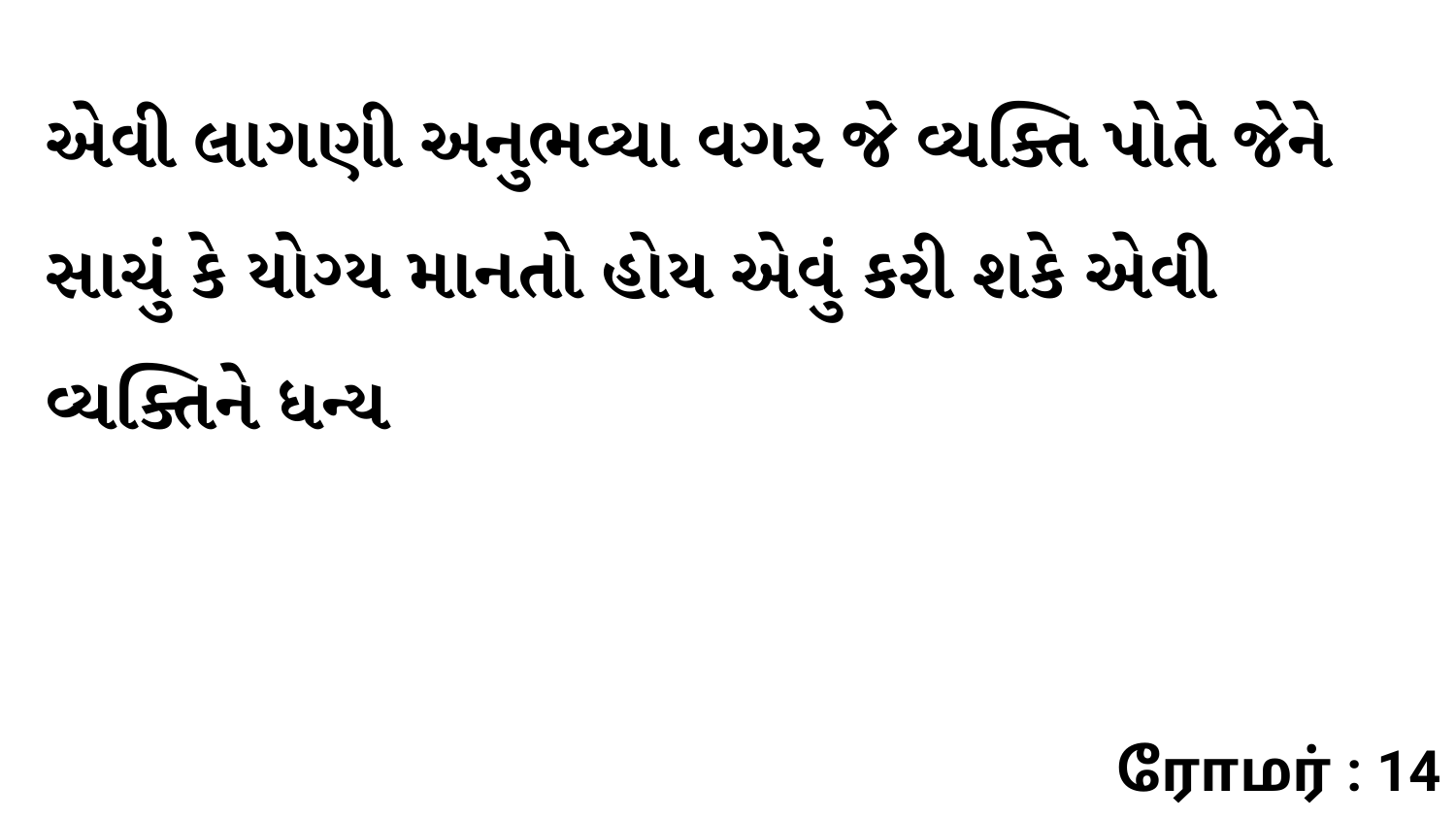

એવી લાગણી અનુભવ્યા વગર જે વ્યક્તિ પોતે જેને સાચું કે યોગ્ય માનતો હોય એવું કરી શકે એવી વ્યક્તિને ધન્ય
ரோமர் : 14